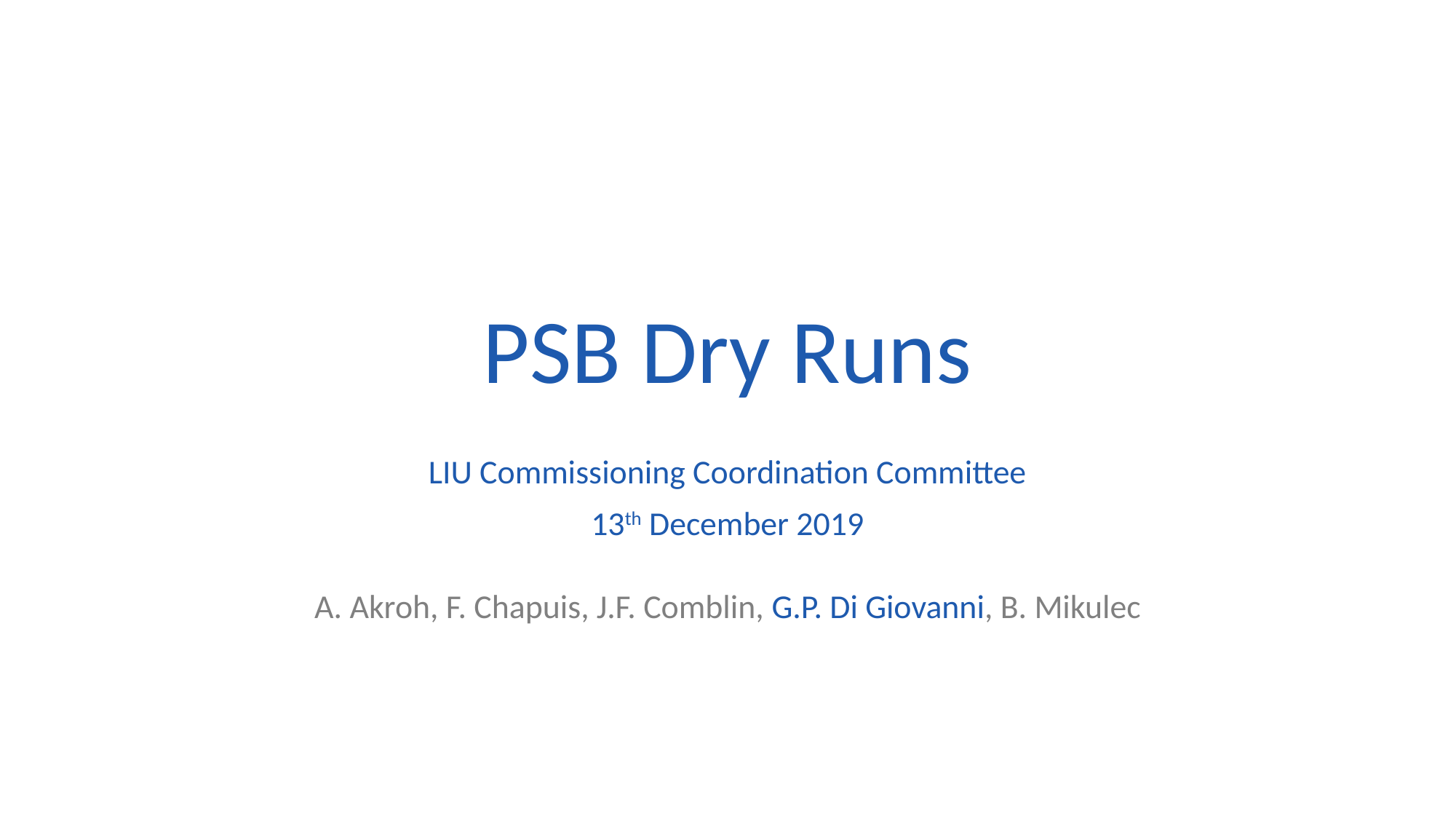

# PSB Dry Runs
LIU Commissioning Coordination Committee
13th December 2019

A. Akroh, F. Chapuis, J.F. Comblin, G.P. Di Giovanni, B. Mikulec